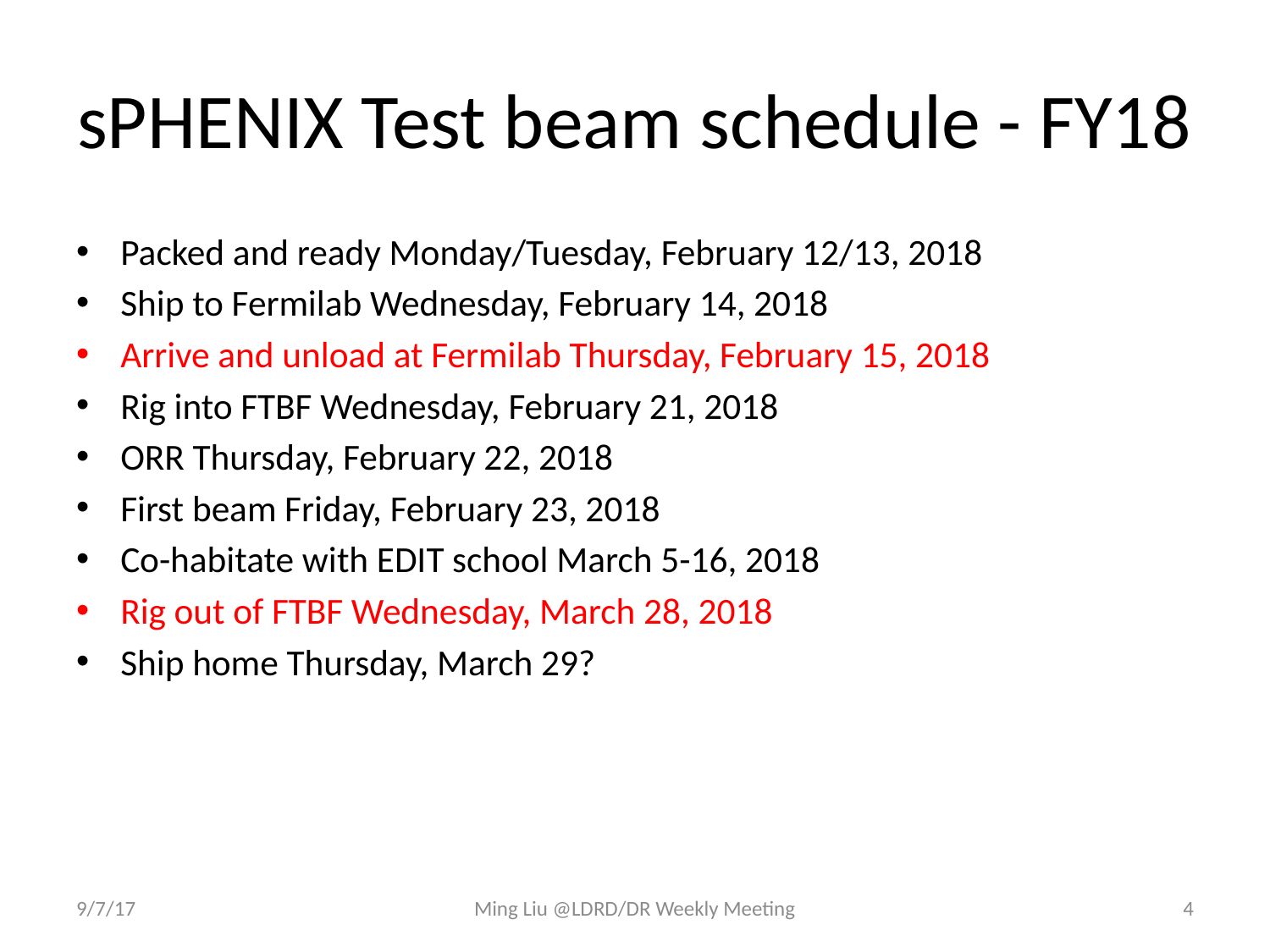

# sPHENIX Test beam schedule - FY18
Packed and ready Monday/Tuesday, February 12/13, 2018
Ship to Fermilab Wednesday, February 14, 2018
Arrive and unload at Fermilab Thursday, February 15, 2018
Rig into FTBF Wednesday, February 21, 2018
ORR Thursday, February 22, 2018
First beam Friday, February 23, 2018
Co-habitate with EDIT school March 5-16, 2018
Rig out of FTBF Wednesday, March 28, 2018
Ship home Thursday, March 29?
9/7/17
Ming Liu @LDRD/DR Weekly Meeting
4